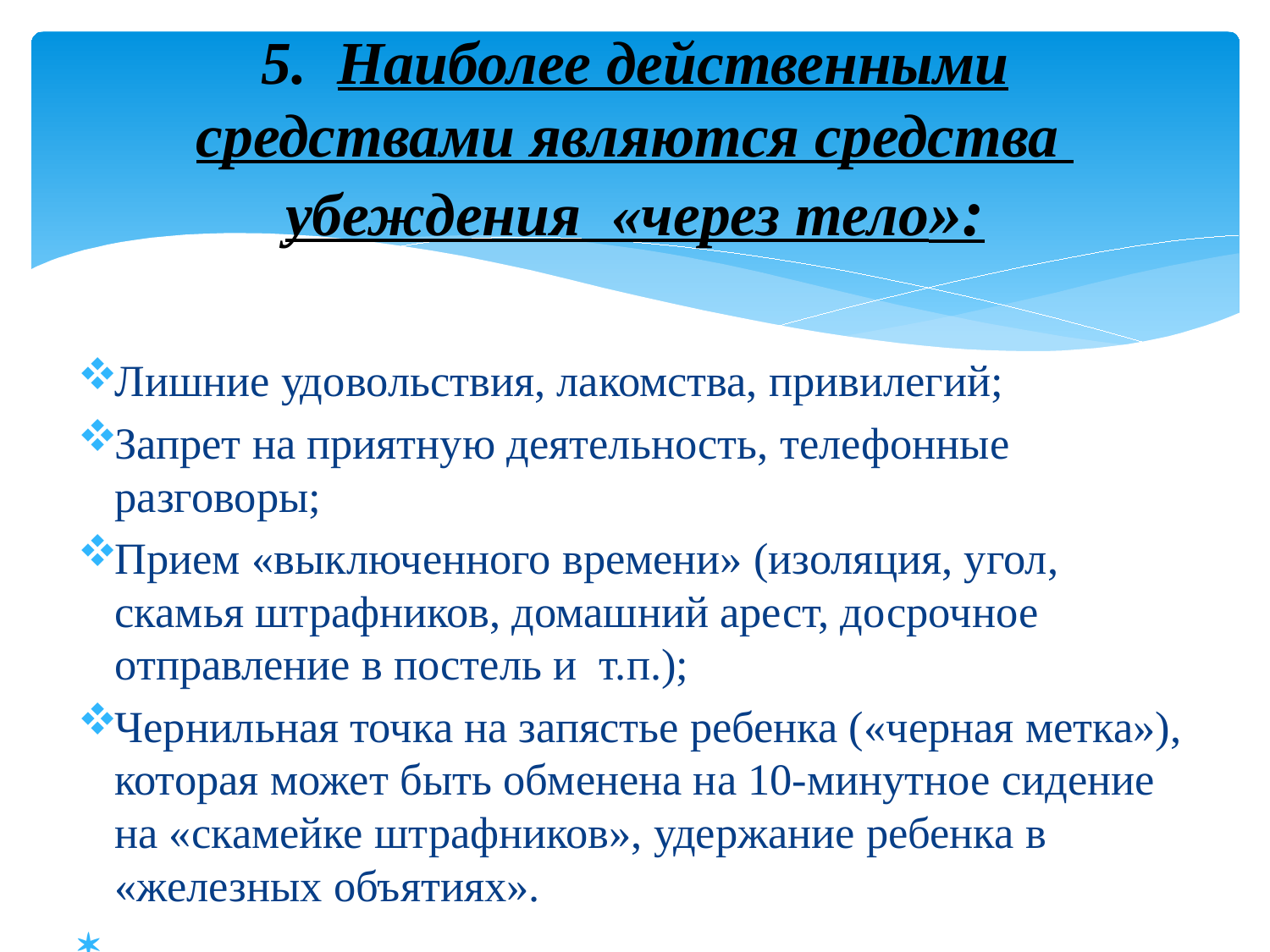

# 5.  Наиболее действенными средствами являются средства  убеждения  «через тело»:
Лишние удовольствия, лакомства, привилегий;
Запрет на приятную деятельность, телефонные разговоры;
Прием «выключенного времени» (изоляция, угол, скамья штрафников, домашний арест, досрочное отправление в постель и  т.п.);
Чернильная точка на запястье ребенка («черная метка»), которая может быть обменена на 10-минутное сидение на «скамейке штрафников», удержание ребенка в «железных объятиях».